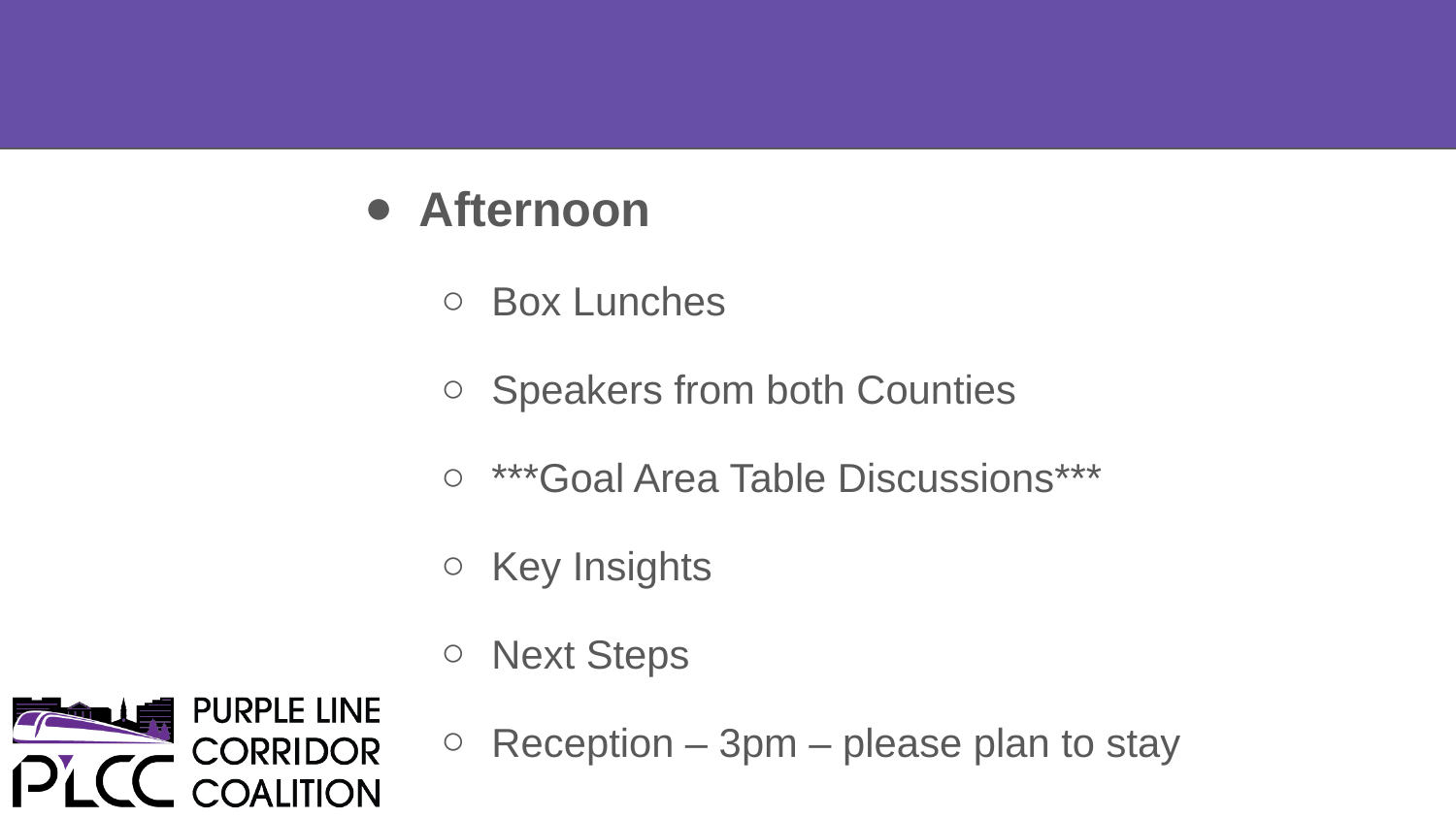

#
Afternoon
Box Lunches
Speakers from both Counties
***Goal Area Table Discussions***
Key Insights
Next Steps
Reception – 3pm – please plan to stay